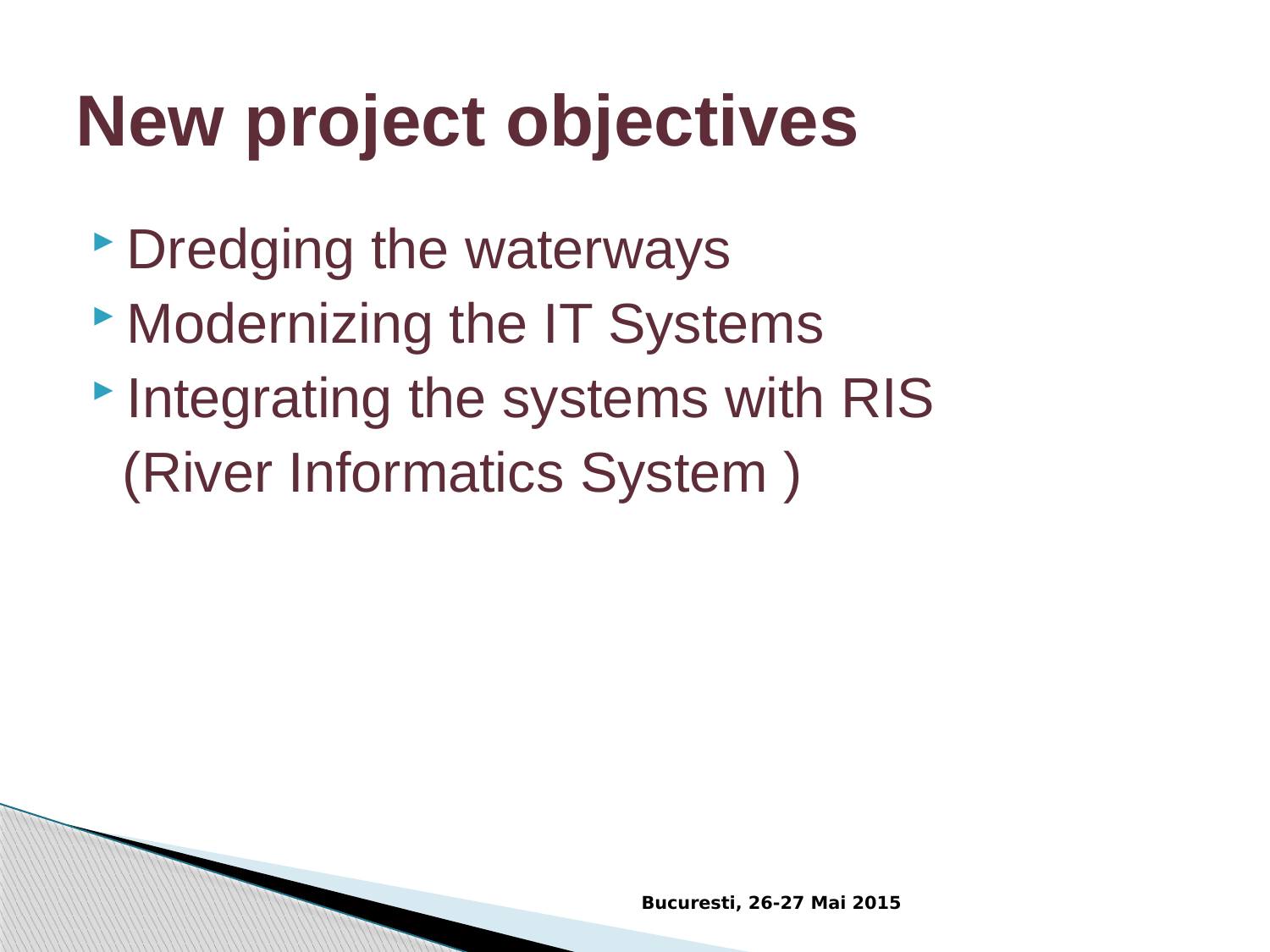

# New project objectives
Dredging the waterways
Modernizing the IT Systems
Integrating the systems with RIS
  (River Informatics System )

Bucuresti, 26-27 Mai 2015